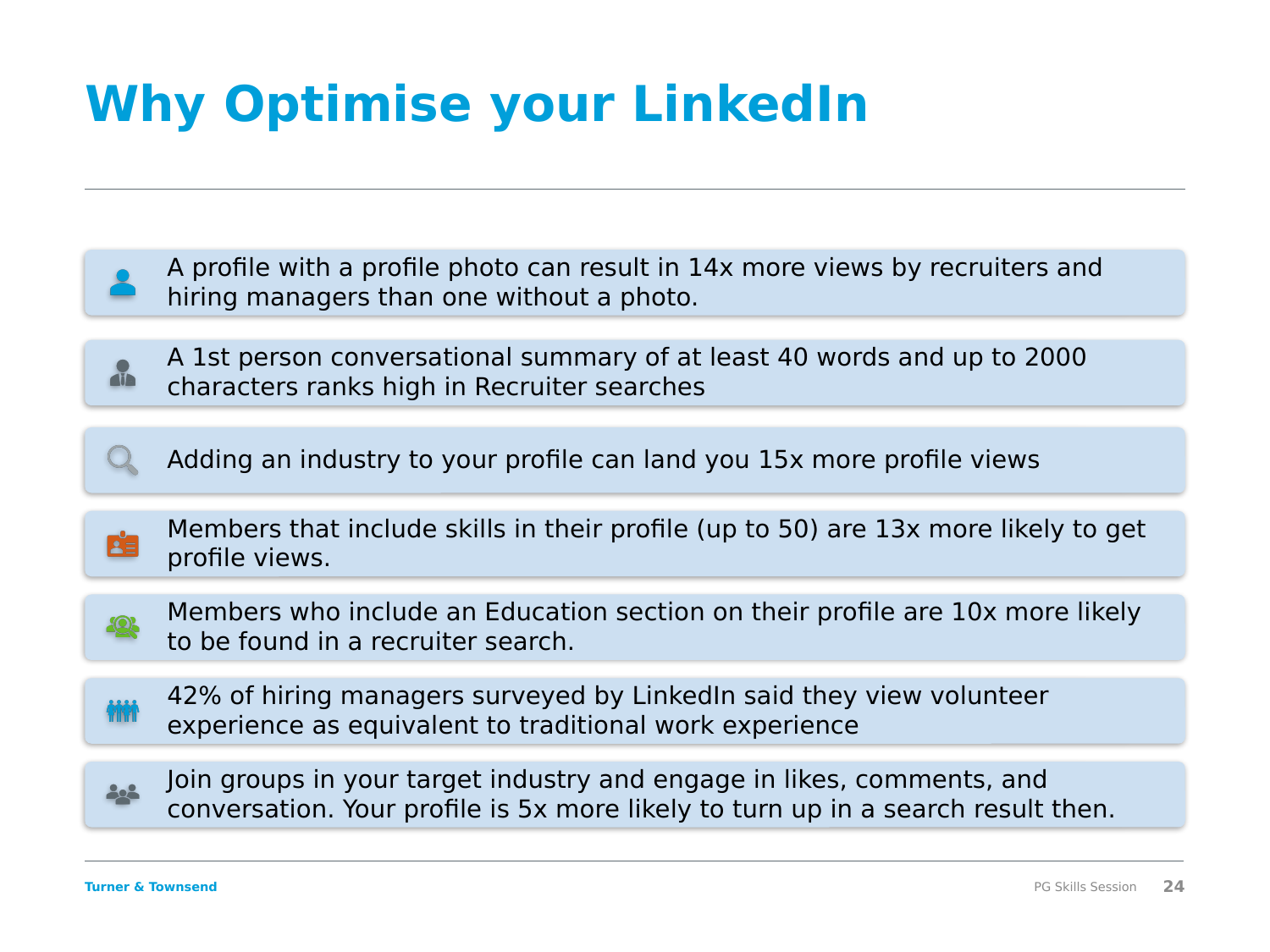

# Why Optimise your LinkedIn
A profile with a profile photo can result in 14x more views by recruiters and hiring managers than one without a photo.
A 1st person conversational summary of at least 40 words and up to 2000 characters ranks high in Recruiter searches
Adding an industry to your profile can land you 15x more profile views
Members that include skills in their profile (up to 50) are 13x more likely to get profile views.
Members who include an Education section on their profile are 10x more likely to be found in a recruiter search.
42% of hiring managers surveyed by LinkedIn said they view volunteer experience as equivalent to traditional work experience
Join groups in your target industry and engage in likes, comments, and conversation. Your profile is 5x more likely to turn up in a search result then.
PG Skills Session
24